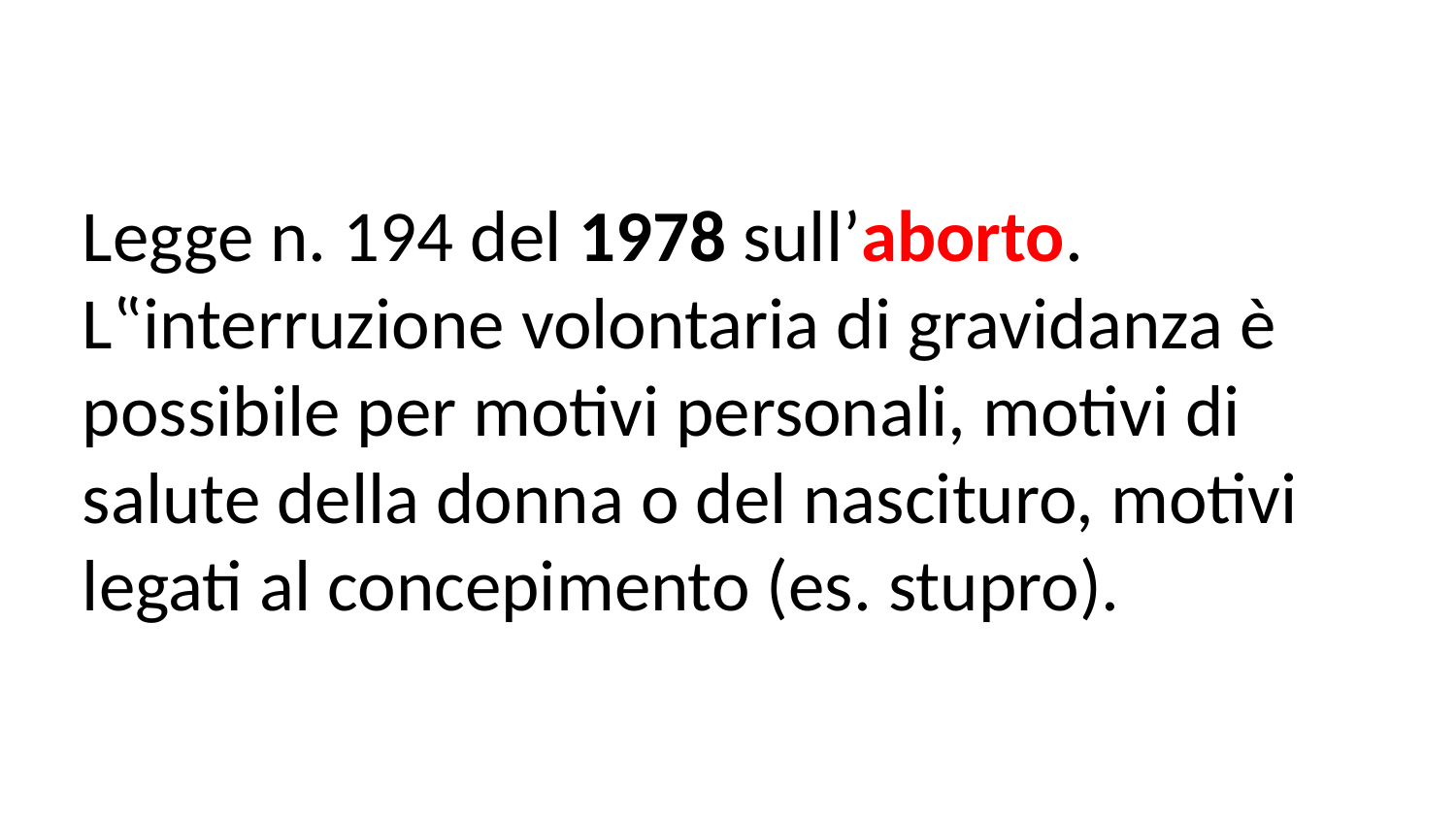

Legge n. 194 del 1978 sull’aborto. L‟interruzione volontaria di gravidanza è possibile per motivi personali, motivi di salute della donna o del nascituro, motivi legati al concepimento (es. stupro).